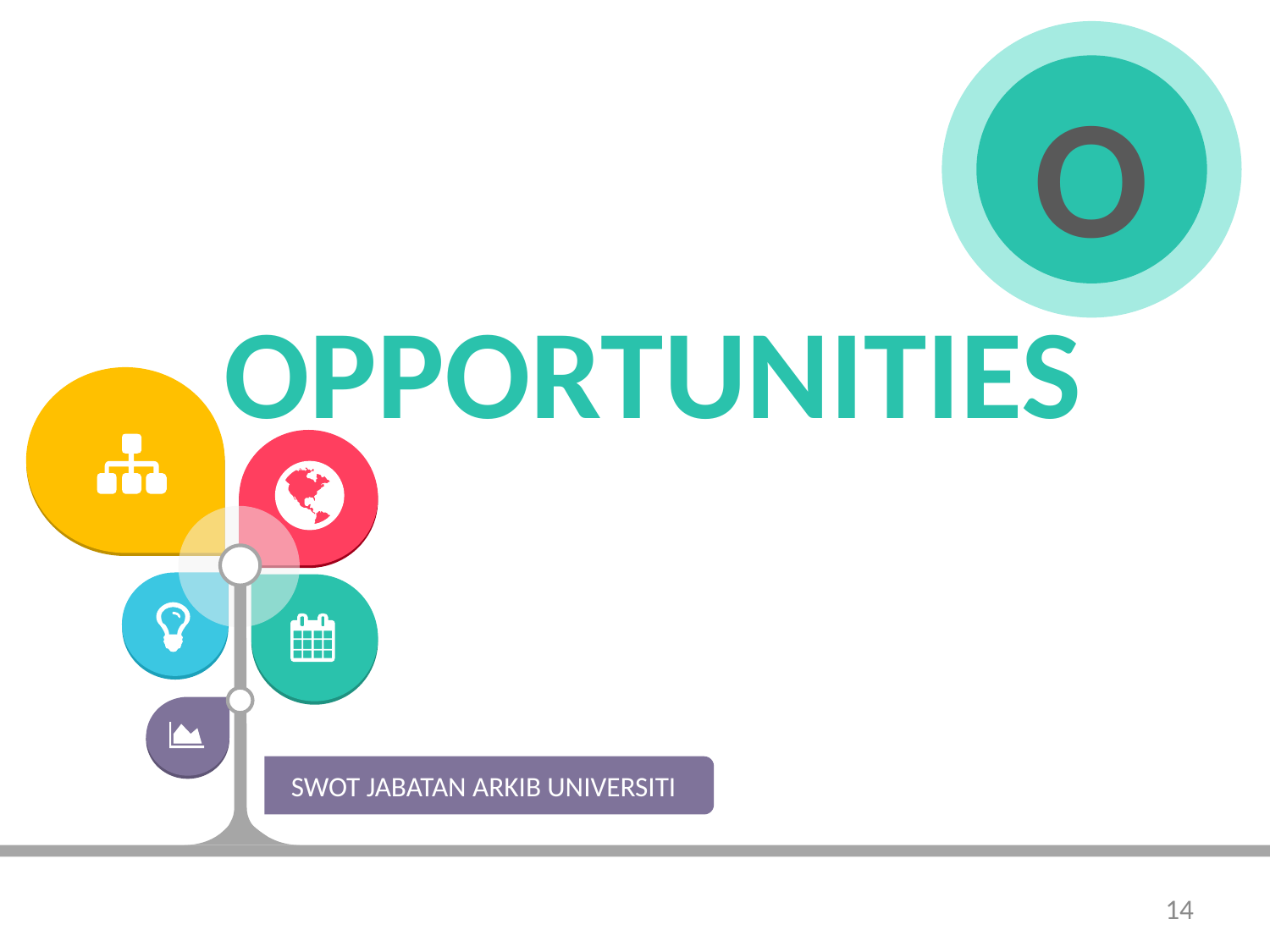

O
OPPORTUNITIES

SWOT JABATAN ARKIB UNIVERSITI

14